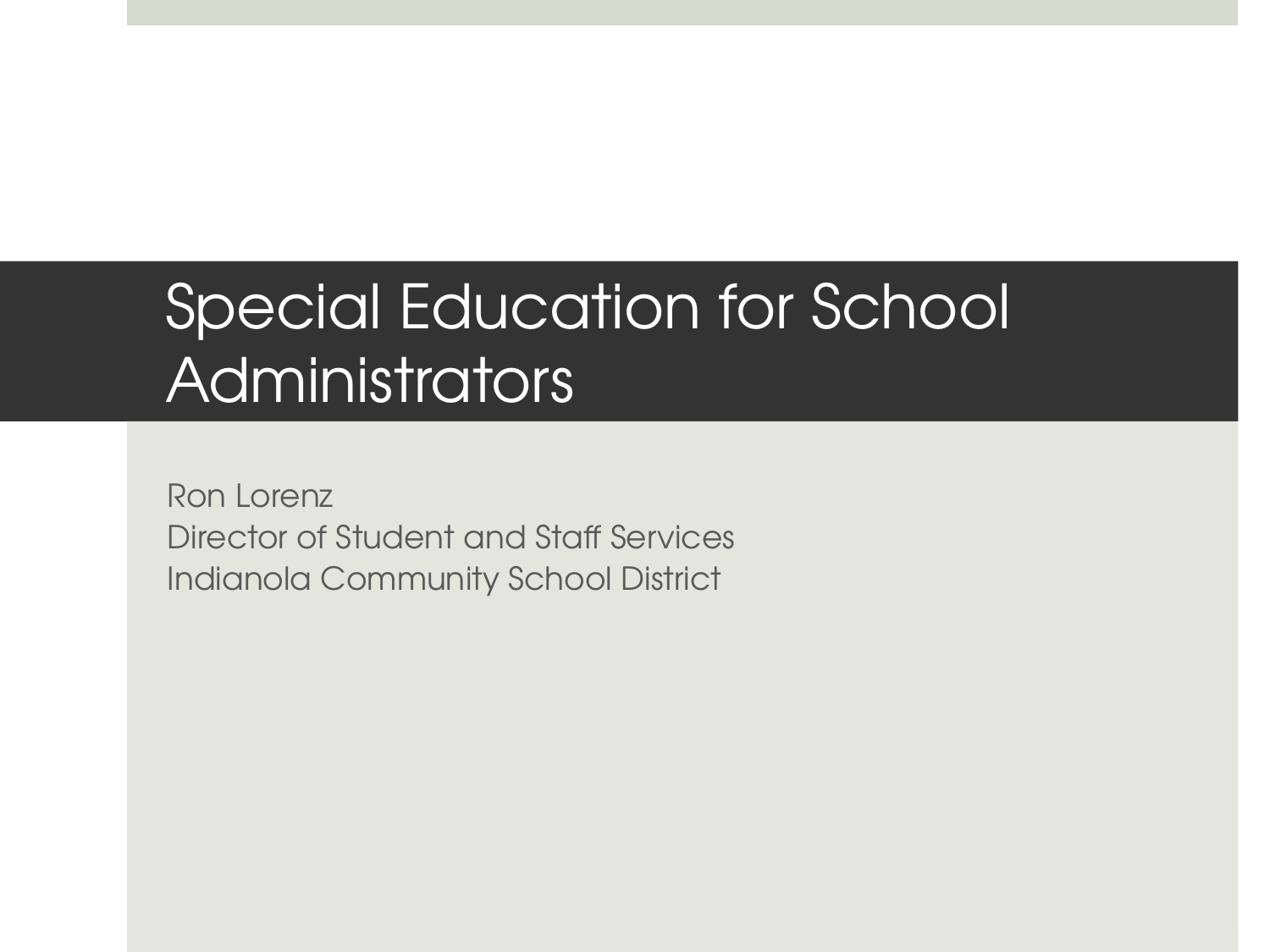

# Special Education for School Administrators

Ron Lorenz
Director of Student and Staff Services
Indianola Community School District